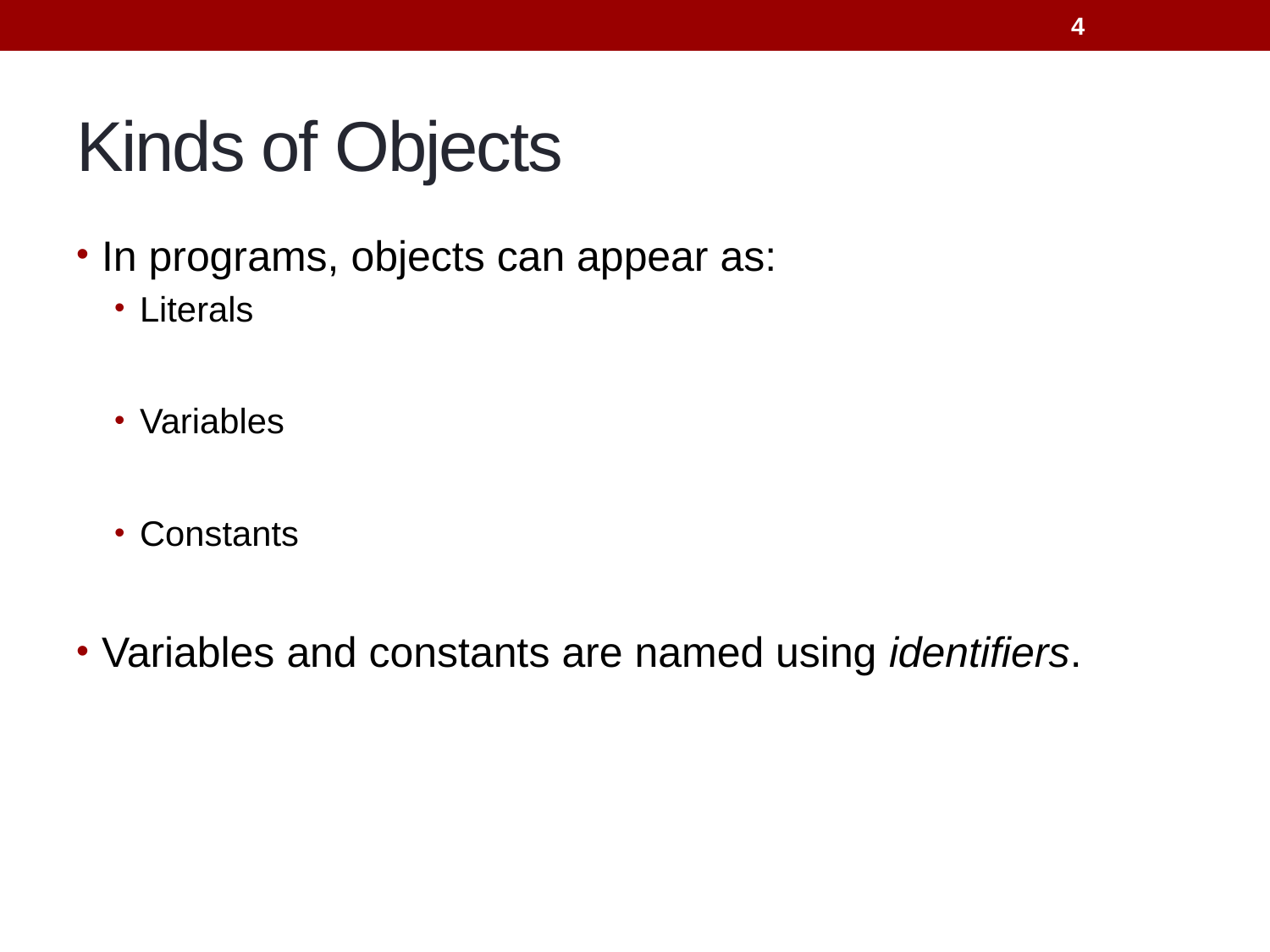

4
# Kinds of Objects
In programs, objects can appear as:
Literals

Variables

Constants

Variables and constants are named using identifiers.